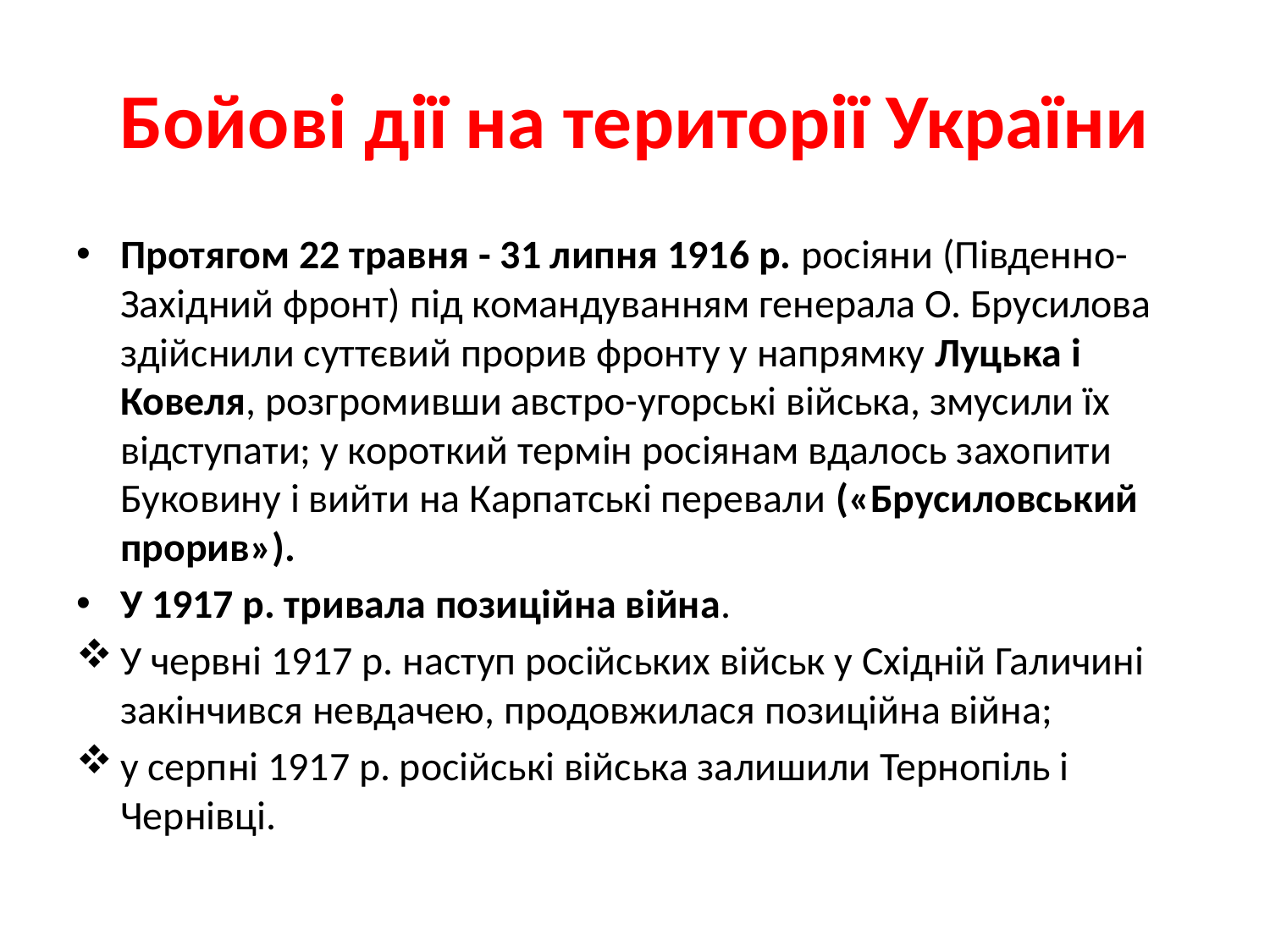

# Бойові дії на території України
Протягом 22 травня - 31 липня 1916 р. росіяни (Південно-Західний фронт) під командуванням генерала О. Брусилова здійснили суттєвий прорив фронту у напрямку Луцька і Ковеля, розгромивши австро-угорські війська, змусили їх відступати; у короткий термін росіянам вдалось захопити Буковину і вийти на Карпатські перевали («Брусиловський прорив»).
У 1917 р. тривала позиційна війна.
У червні 1917 р. наступ російських військ у Східній Галичині закінчився невдачею, продовжилася позиційна війна;
у серпні 1917 р. російські війська залишили Тернопіль і Чернівці.